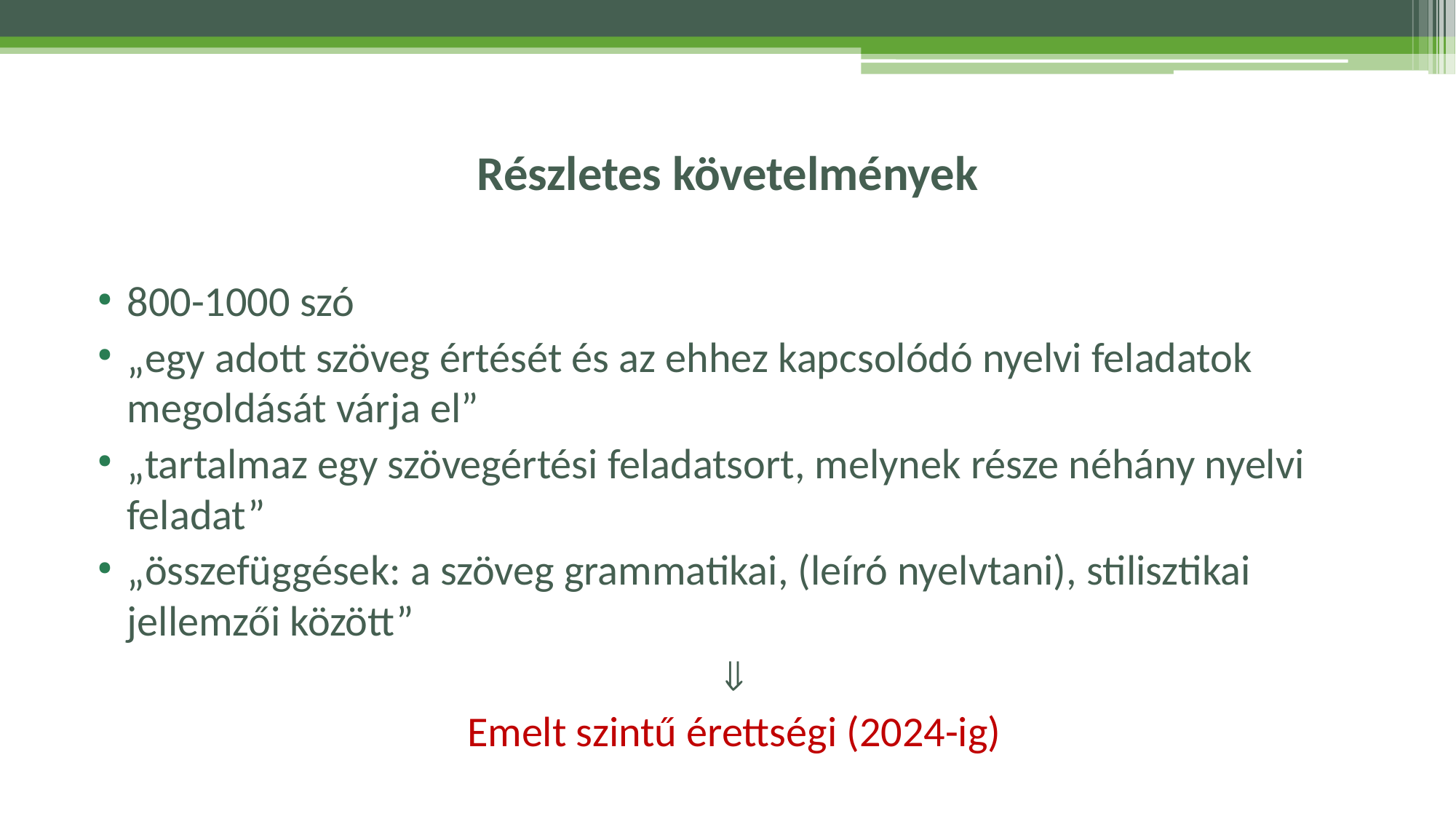

# Részletes követelmények
800-1000 szó
„egy adott szöveg értését és az ehhez kapcsolódó nyelvi feladatok megoldását várja el”
„tartalmaz egy szövegértési feladatsort, melynek része néhány nyelvi feladat”
„összefüggések: a szöveg grammatikai, (leíró nyelvtani), stilisztikai jellemzői között”
⇓
Emelt szintű érettségi (2024-ig)